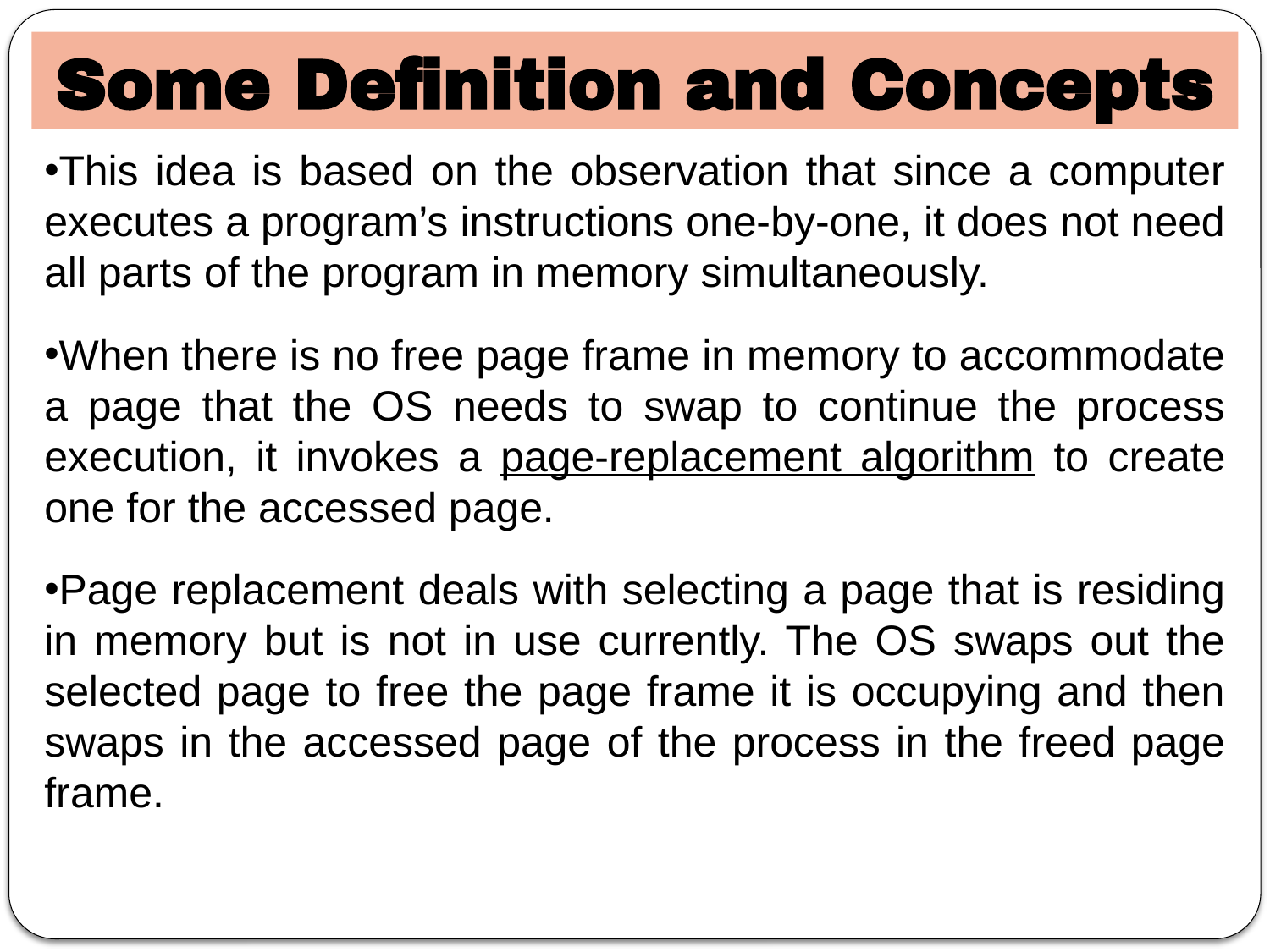

Some Definition and Concepts
This idea is based on the observation that since a computer executes a program’s instructions one-by-one, it does not need all parts of the program in memory simultaneously.
When there is no free page frame in memory to accommodate a page that the OS needs to swap to continue the process execution, it invokes a page-replacement algorithm to create one for the accessed page.
Page replacement deals with selecting a page that is residing in memory but is not in use currently. The OS swaps out the selected page to free the page frame it is occupying and then swaps in the accessed page of the process in the freed page frame.